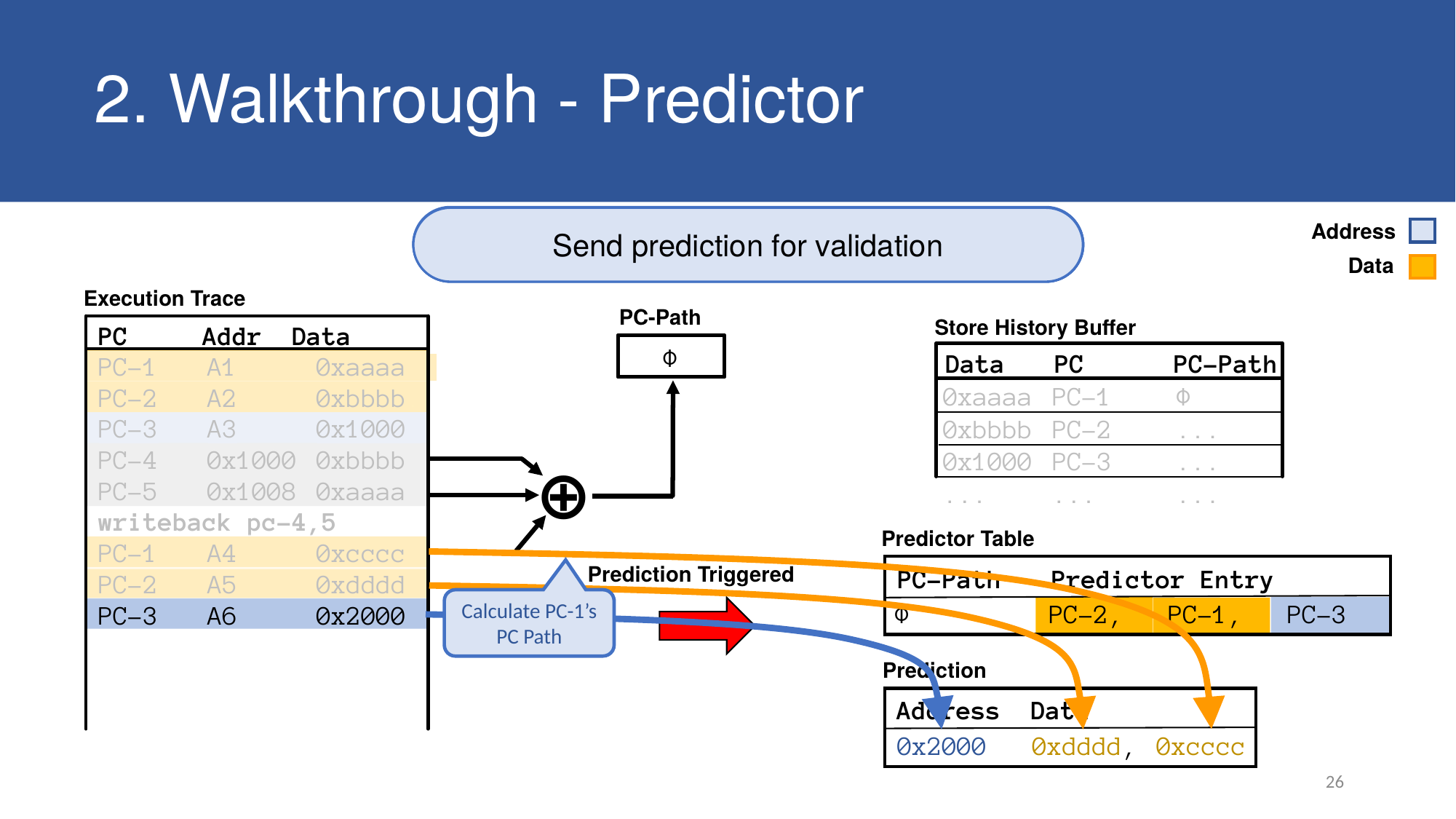

# 2. Walkthrough - Predictor
Prediction starts
Wait for the trigger
Send prediction for validation
Wait for stores to contribute to the prediction
PC-1’s context matches (PC-Path)
Address

Data

Execution Trace
PC-Path
Store History Buffer
PC     Addr  Data
PC-1	A1	0xaaaa.
PC-2	A2	0xbbbb.
PC-3	A3	0x1000.
PC-4	0x1000	0xbbbb.
PC-5	0x1008	0xaaaa.
writeback pc-4,5
PC-1	A4 	0xcccc
PC-2	A5	0xdddd
PC-3	A6	0x2000

Φ

Data	PC      PC-Path

0xaaaa	PC-1	 Φ

0xbbbb	PC-2	 ...

0x1000	PC-3	 ...
...	...	 ...
⊕

Predictor Table

Prediction Triggered
PC-Path	   Predictor Entry

Calculate PC-1’s PC Path
Φ	   PC-2,   PC-1,   PC-3

Prediction
Address  Data

0x2000
0xdddd,
0xcccc
26